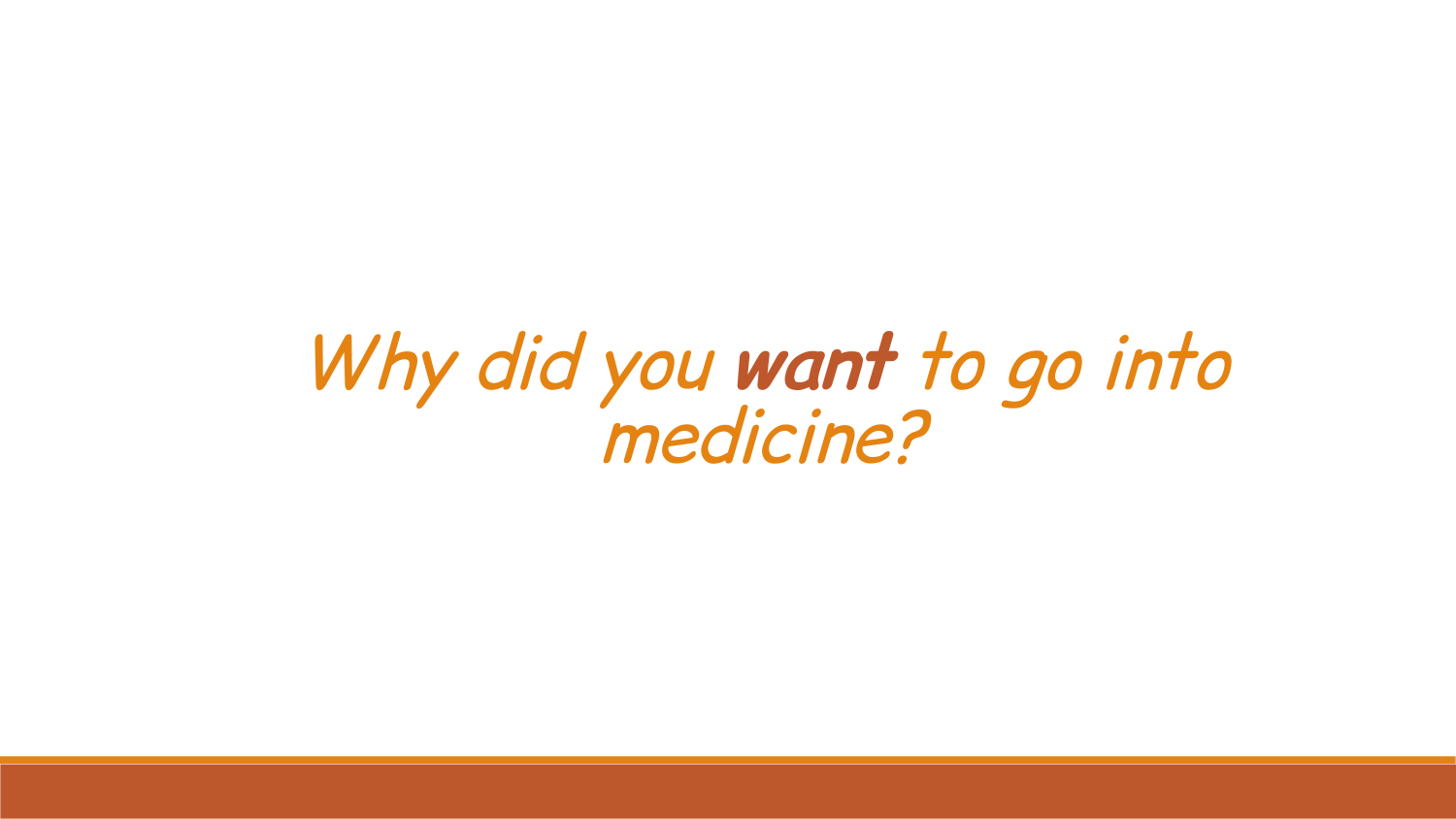

Why did you want to go into medicine?